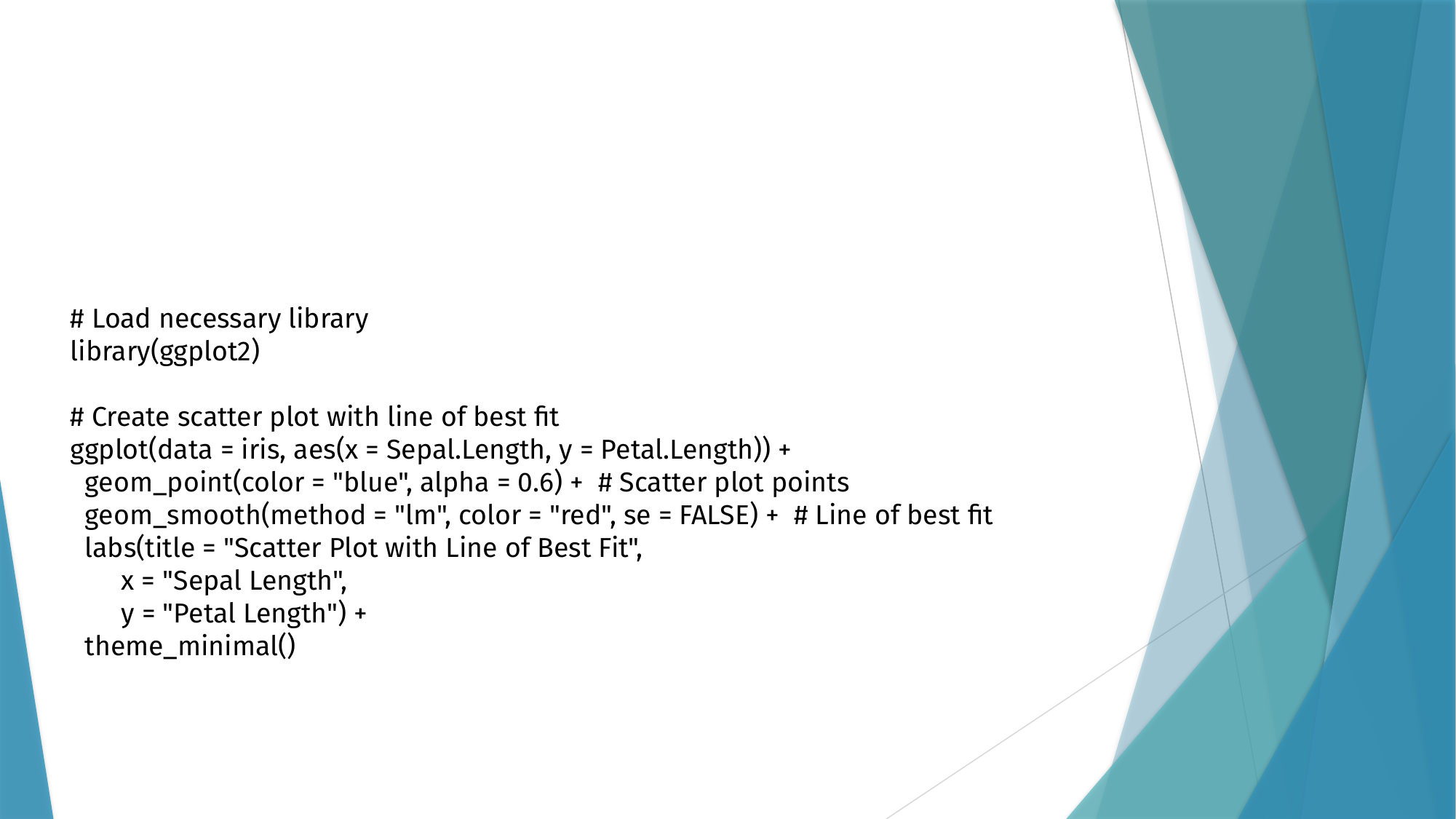

#
# Load necessary library
library(ggplot2)

# Create scatter plot with line of best fit
ggplot(data = iris, aes(x = Sepal.Length, y = Petal.Length)) +
  geom_point(color = "blue", alpha = 0.6) +  # Scatter plot points
  geom_smooth(method = "lm", color = "red", se = FALSE) +  # Line of best fit
  labs(title = "Scatter Plot with Line of Best Fit",
       x = "Sepal Length",
       y = "Petal Length") +
  theme_minimal()